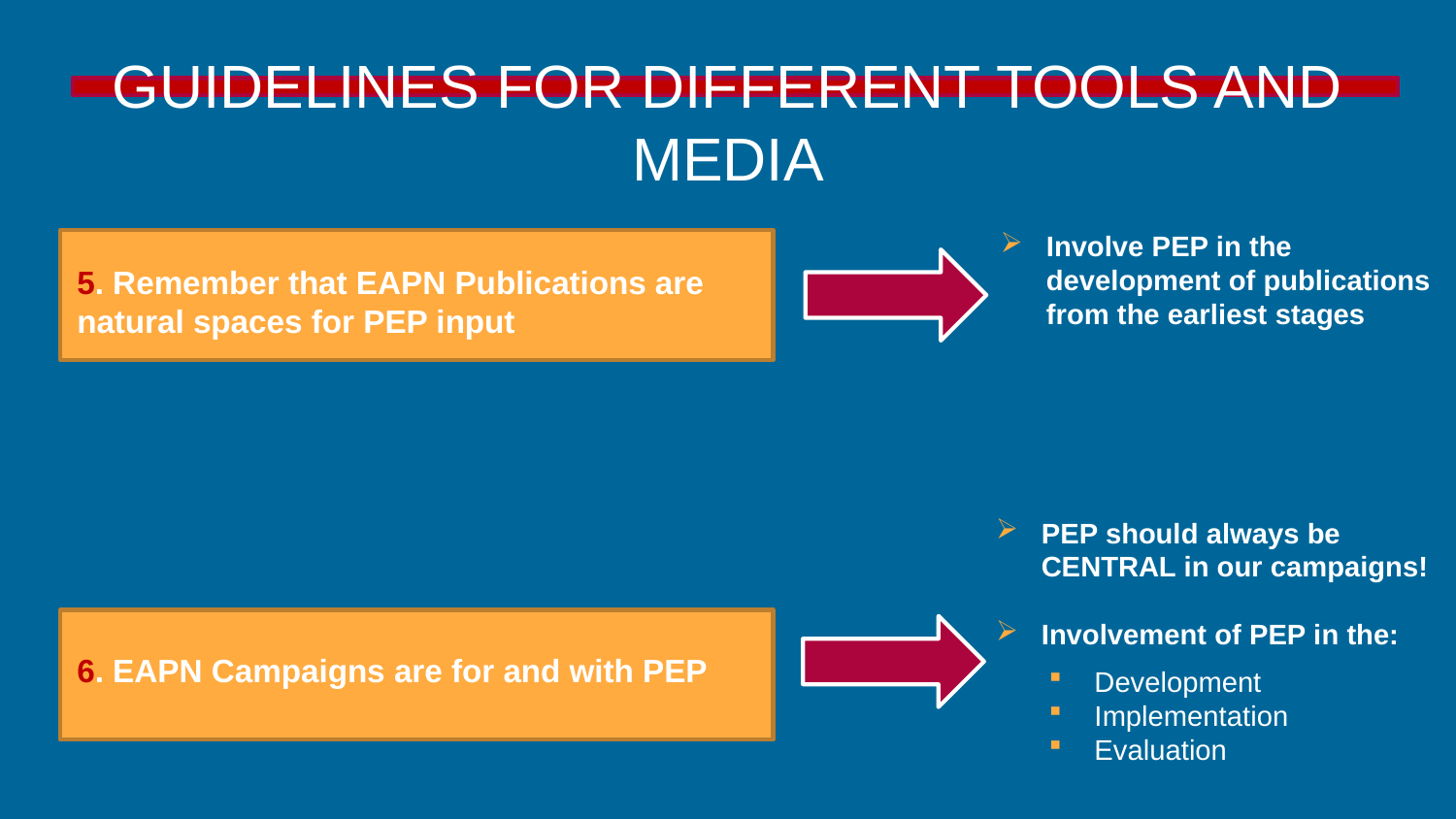

# GUIDELINES FOR DIFFERENT TOOLS AND MEDIA

Involve PEP in the development of publications from the earliest stages

PEP should always be CENTRAL in our campaigns!

Involvement of PEP in the:

Development
Implementation
Evaluation

5. Remember that EAPN Publications are natural spaces for PEP input

6. EAPN Campaigns are for and with PEP